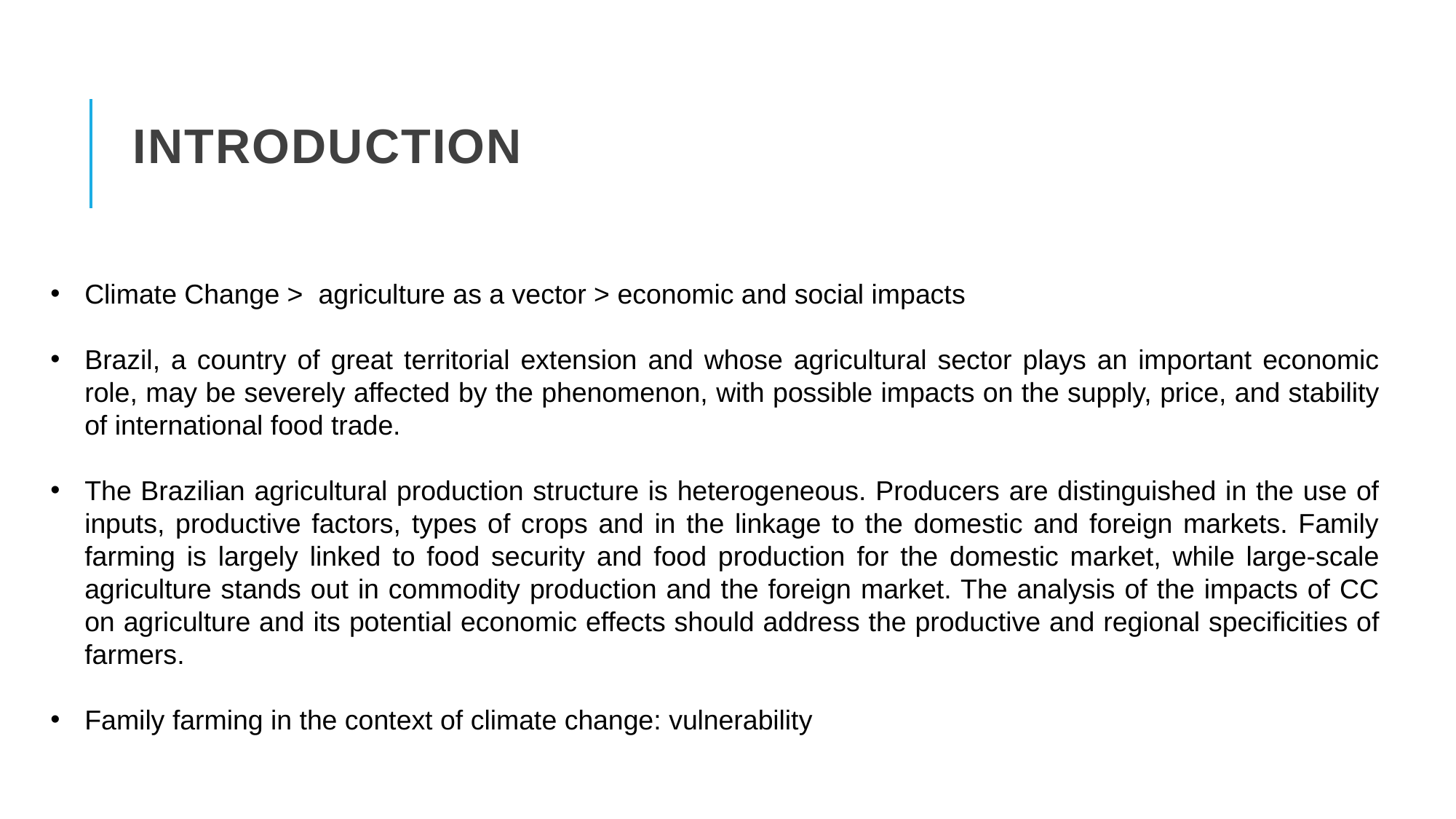

# introduction
Climate Change >  agriculture as a vector > economic and social impacts

Brazil, a country of great territorial extension and whose agricultural sector plays an important economic role, may be severely affected by the phenomenon, with possible impacts on the supply, price, and stability of international food trade.

The Brazilian agricultural production structure is heterogeneous. Producers are distinguished in the use of inputs, productive factors, types of crops and in the linkage to the domestic and foreign markets. Family farming is largely linked to food security and food production for the domestic market, while large-scale agriculture stands out in commodity production and the foreign market. The analysis of the impacts of CC on agriculture and its potential economic effects should address the productive and regional specificities of farmers.

Family farming in the context of climate change: vulnerability